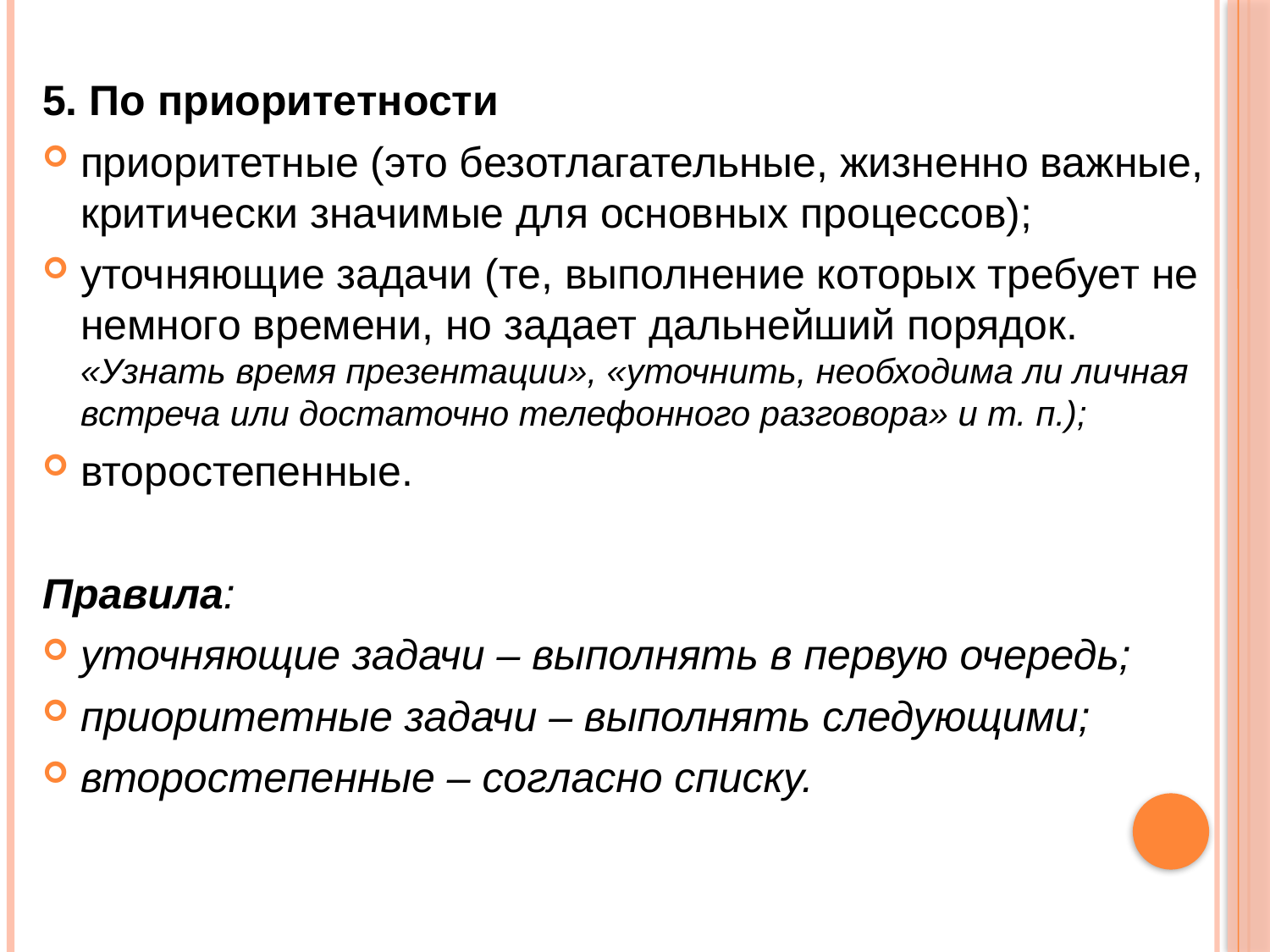

5. По приоритетности
приоритетные (это безотлагательные, жизненно важные, критически значимые для основных процессов);
уточняющие задачи (те, выполнение которых требует не немного времени, но задает дальнейший порядок. «Узнать время презентации», «уточнить, необходима ли личная встреча или достаточно телефонного разговора» и т. п.);
второстепенные.

Правила:
уточняющие задачи – выполнять в первую очередь;
приоритетные задачи – выполнять следующими;
второстепенные – согласно списку.